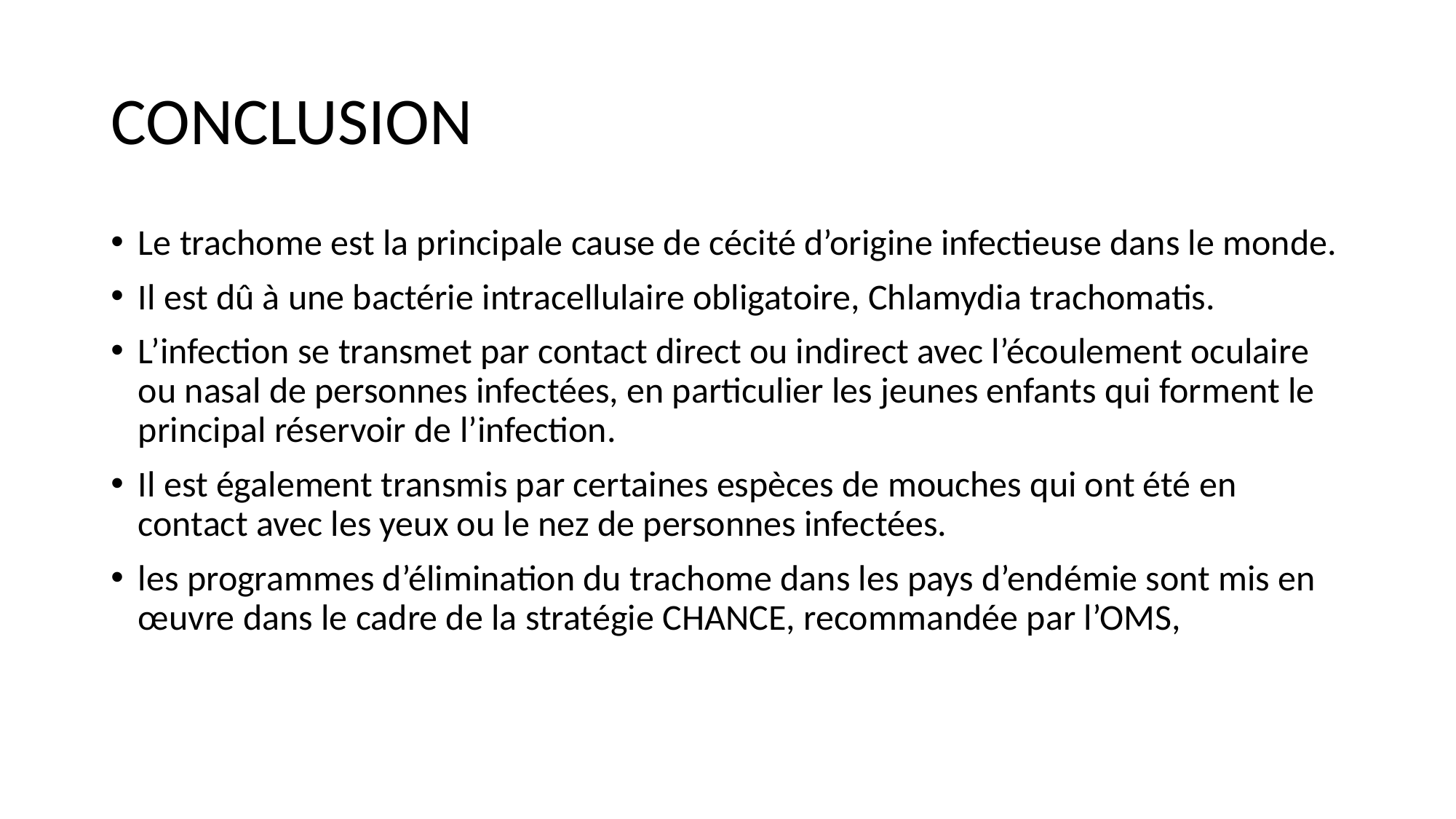

# CONCLUSION
Le trachome est la principale cause de cécité d’origine infectieuse dans le monde.
Il est dû à une bactérie intracellulaire obligatoire, Chlamydia trachomatis.
L’infection se transmet par contact direct ou indirect avec l’écoulement oculaire ou nasal de personnes infectées, en particulier les jeunes enfants qui forment le principal réservoir de l’infection.
Il est également transmis par certaines espèces de mouches qui ont été en contact avec les yeux ou le nez de personnes infectées.
les programmes d’élimination du trachome dans les pays d’endémie sont mis en œuvre dans le cadre de la stratégie CHANCE, recommandée par l’OMS,